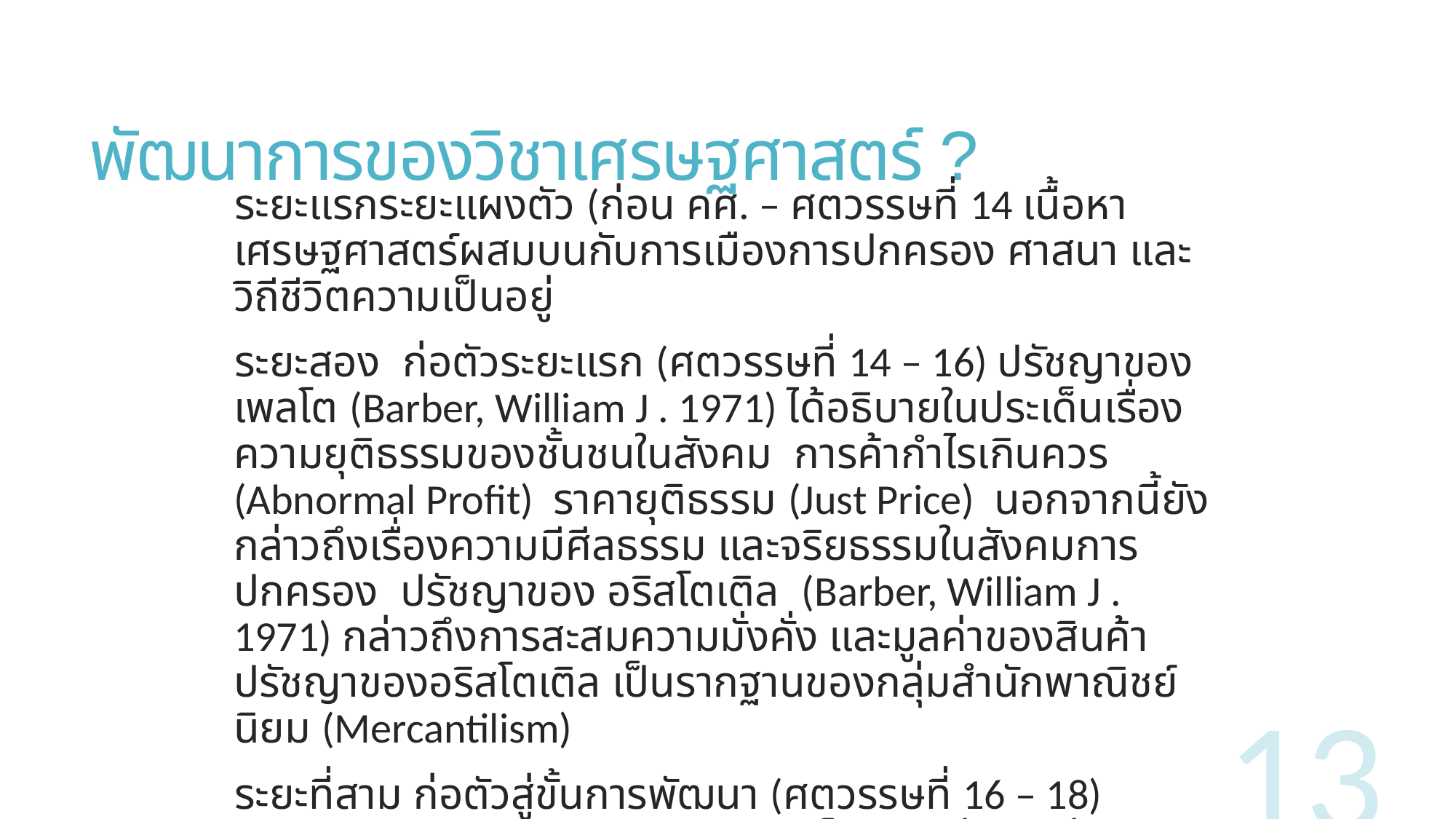

# พัฒนาการของวิชาเศรษฐศาสตร์ ?
ระยะแรกระยะแผงตัว (ก่อน คศ. – ศตวรรษที่ 14 เนื้อหาเศรษฐศาสตร์ผสมบนกับการเมืองการปกครอง ศาสนา และวิถีชีวิตความเป็นอยู่
ระยะสอง  ก่อตัวระยะแรก (ศตวรรษที่ 14 – 16) ปรัชญาของ เพลโต (Barber, William J . 1971) ได้อธิบายในประเด็นเรื่องความยุติธรรมของชั้นชนในสังคม  การค้ากำไรเกินควร (Abnormal Profit)  ราคายุติธรรม (Just Price)  นอกจากนี้ยังกล่าวถึงเรื่องความมีศีลธรรม และจริยธรรมในสังคมการปกครอง  ปรัชญาของ อริสโตเติล  (Barber, William J . 1971) กล่าวถึงการสะสมความมั่งคั่ง และมูลค่าของสินค้า ปรัชญาของอริสโตเติล เป็นรากฐานของกลุ่มสำนักพาณิชย์นิยม (Mercantilism)
ระยะที่สาม ก่อตัวสู่ขั้นการพัฒนา (ศตวรรษที่ 16 – 18) ปรัชญาของสำนักพาณิชย์นิยม และเป็นยุคแห่งการล่าอาณานิคม เพื่อสร้างความมั่งคั่งให้แก่ประเทศ
13